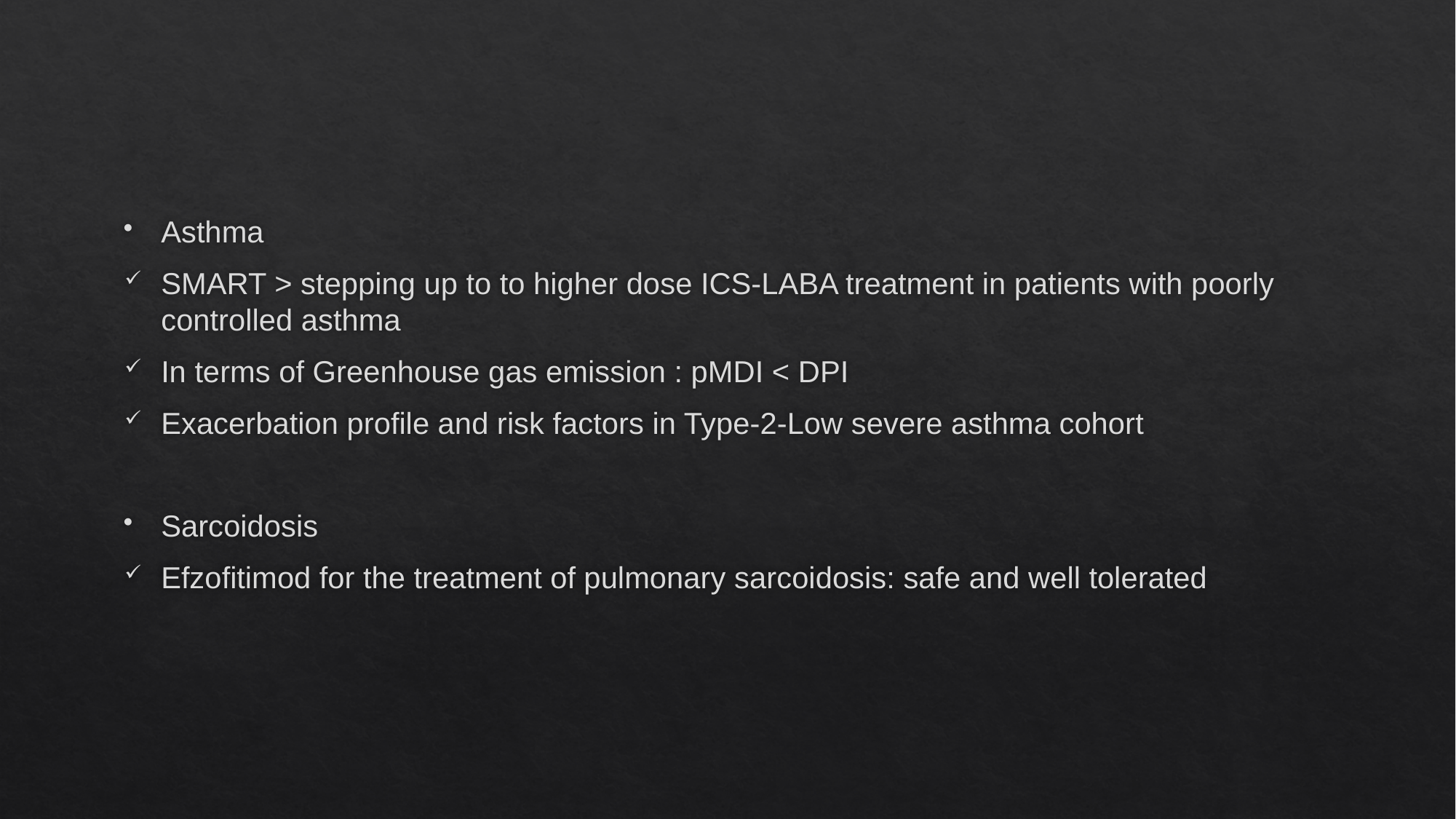

#
Asthma
SMART > stepping up to to higher dose ICS-LABA treatment in patients with poorly controlled asthma
In terms of Greenhouse gas emission : pMDI < DPI
Exacerbation profile and risk factors in Type-2-Low severe asthma cohort

Sarcoidosis
Efzofitimod for the treatment of pulmonary sarcoidosis: safe and well tolerated